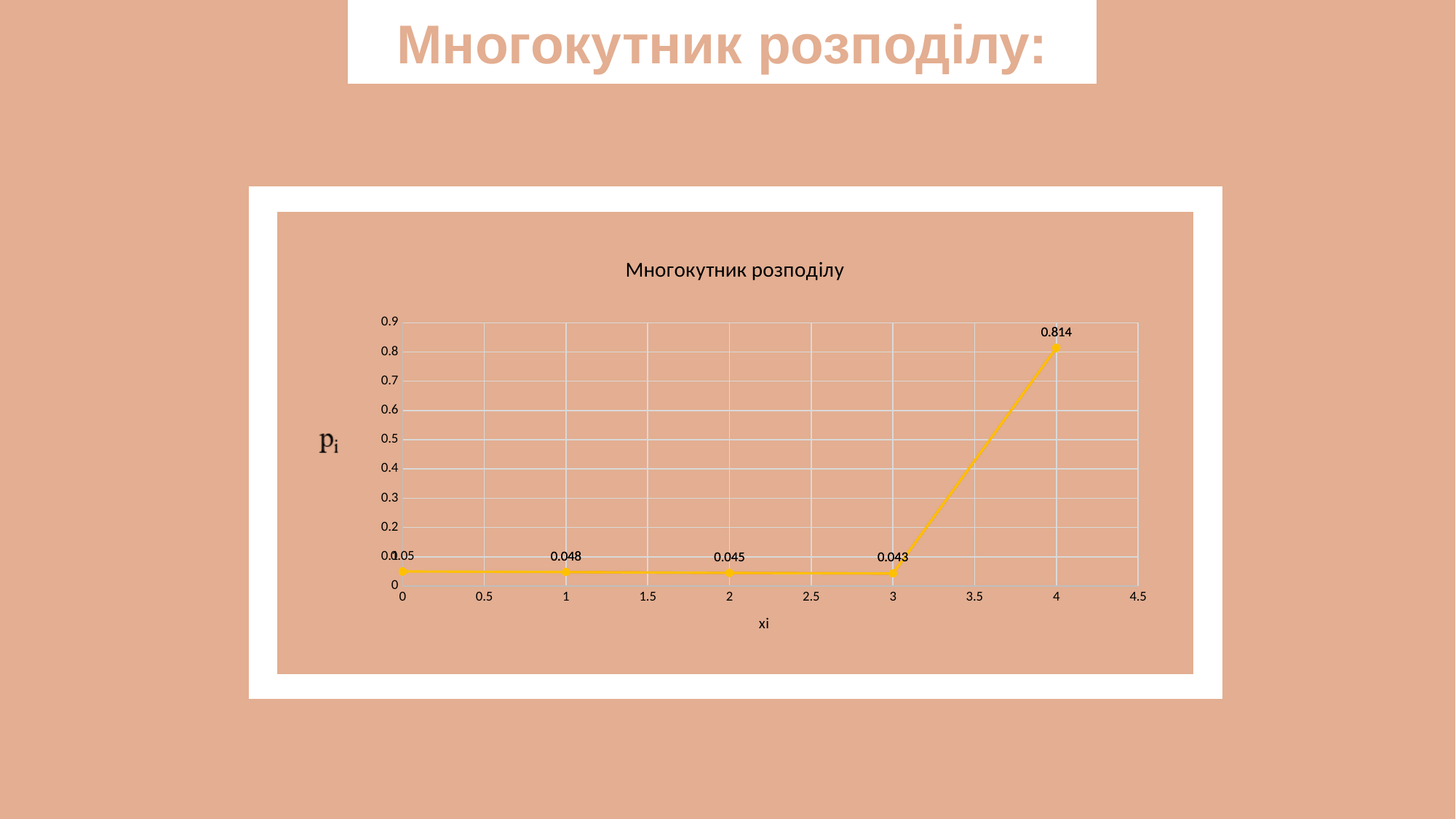

Многокутник розподілу:

### Chart: Многокутник розподілу

| Category |  | 0,05 |
|---|---|---|